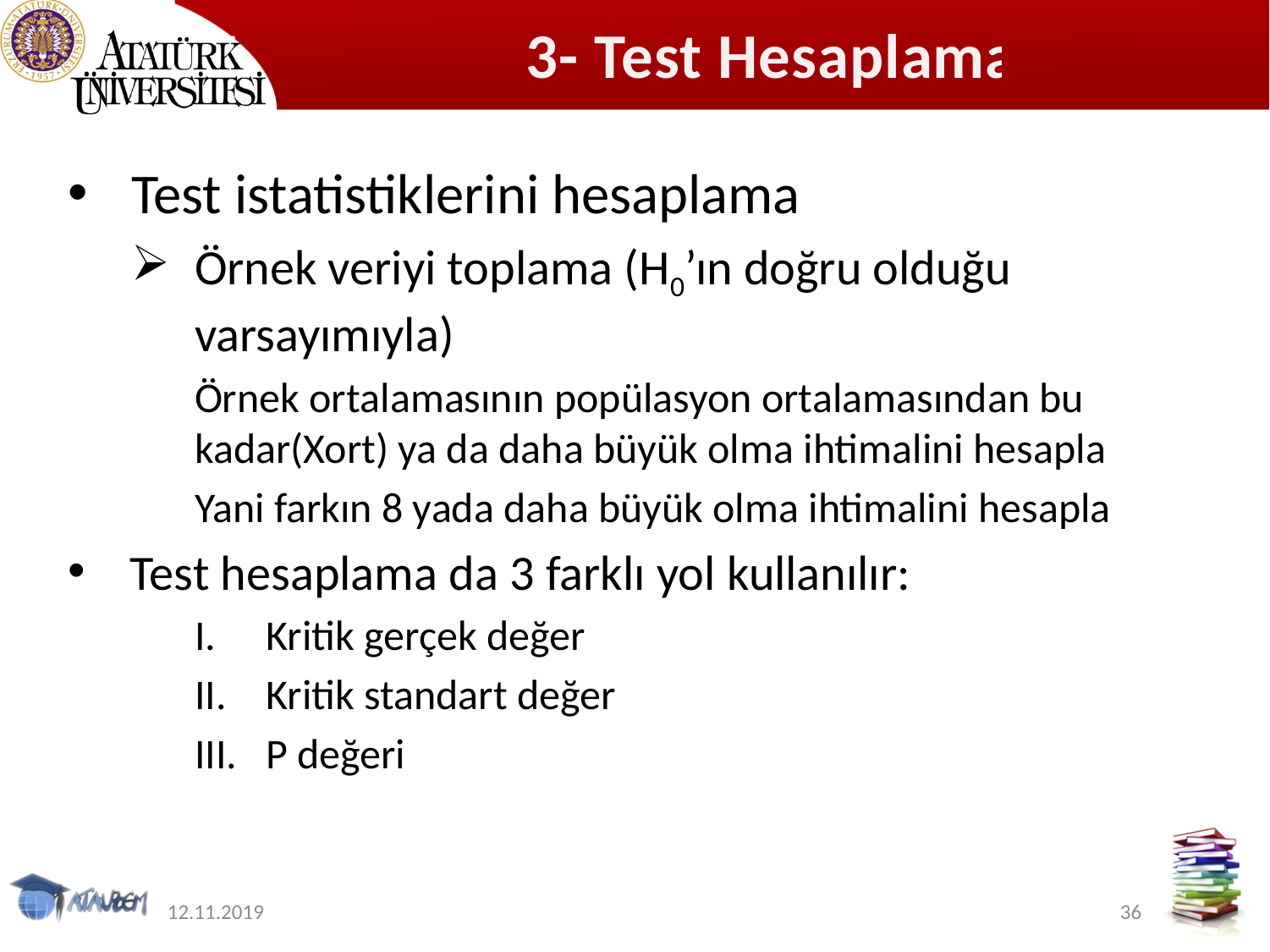

# 3- Test Hesaplama
Test istatistiklerini hesaplama
Örnek veriyi toplama (H0’ın doğru olduğu varsayımıyla)
Örnek ortalamasının popülasyon ortalamasından bu kadar(Xort) ya da daha büyük olma ihtimalini hesapla
Yani farkın 8 yada daha büyük olma ihtimalini hesapla
Test hesaplama da 3 farklı yol kullanılır:
Kritik gerçek değer
Kritik standart değer
P değeri

12.11.2019
36